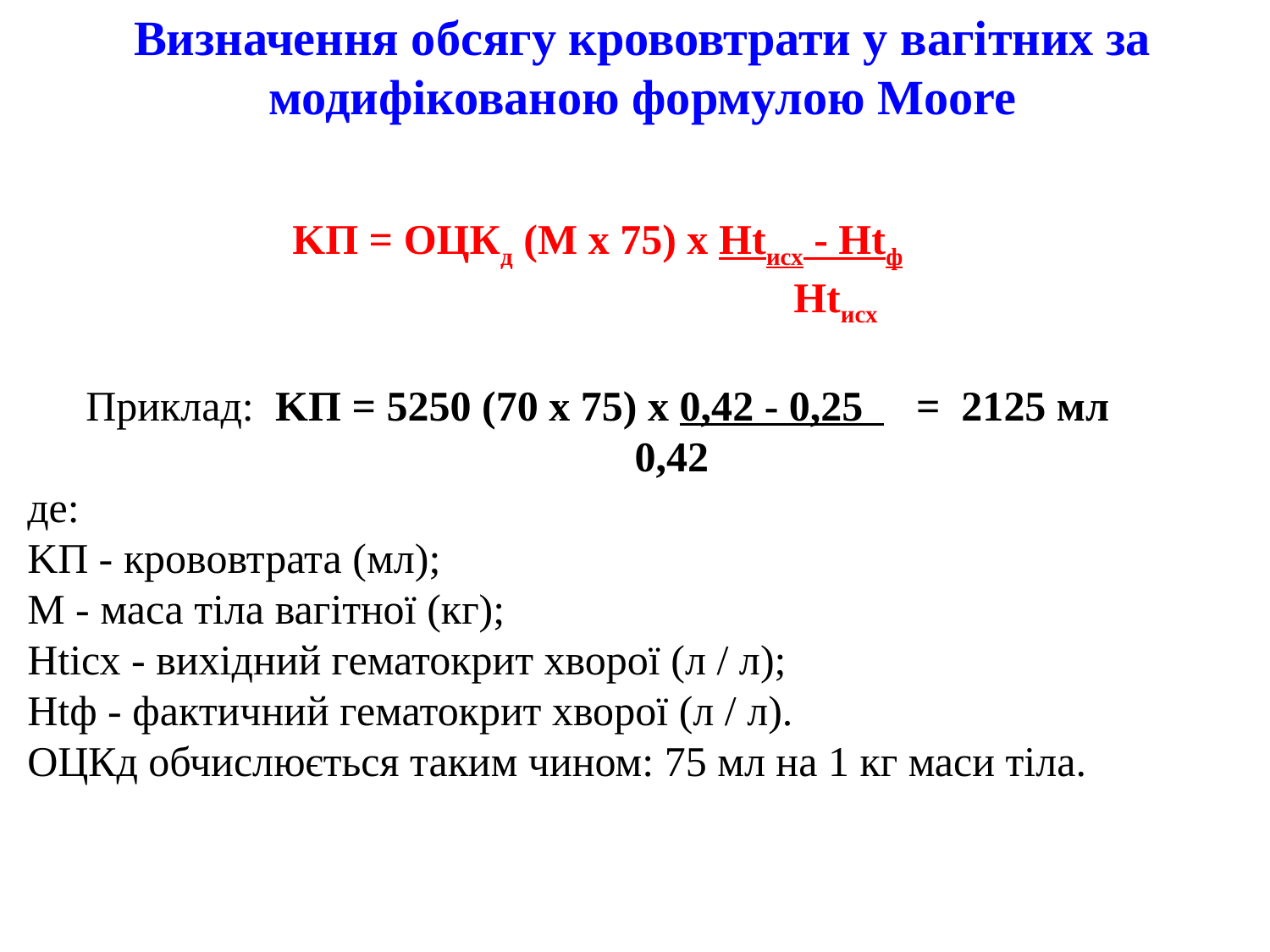

Визначення обсягу крововтрати у вагітних за модифікованою формулою Moore
KП = ОЦКд (M x 75) x Нtисх - Нtф
                                             Нtисх

Приклад:  KП = 5250 (70 x 75) x 0,42 - 0,25     =  2125 мл
              0,42
де:
KП - крововтрата (мл);
M - маса тіла вагітної (кг);
Нtісх - вихідний гематокрит хворої (л / л);
Нtф - фактичний гематокрит хворої (л / л).
ОЦКд обчислюється таким чином: 75 мл на 1 кг маси тіла.